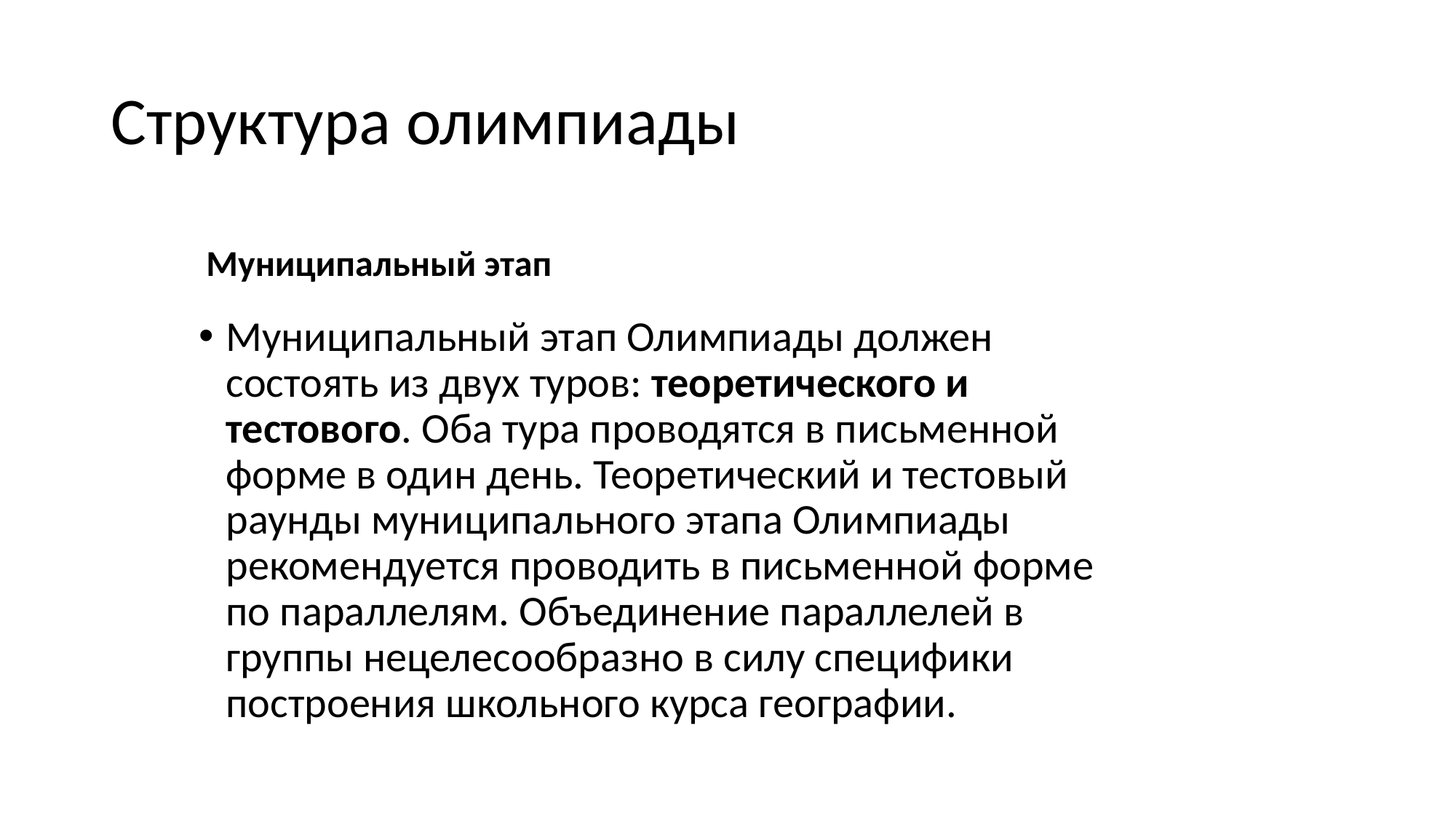

# Структура олимпиады
Муниципальный этап
Муниципальный этап Олимпиады должен состоять из двух туров: теоретического и тестового. Оба тура проводятся в письменной форме в один день. Теоретический и тестовый раунды муниципального этапа Олимпиады рекомендуется проводить в письменной форме по параллелям. Объединение параллелей в группы нецелесообразно в силу специфики построения школьного курса географии.